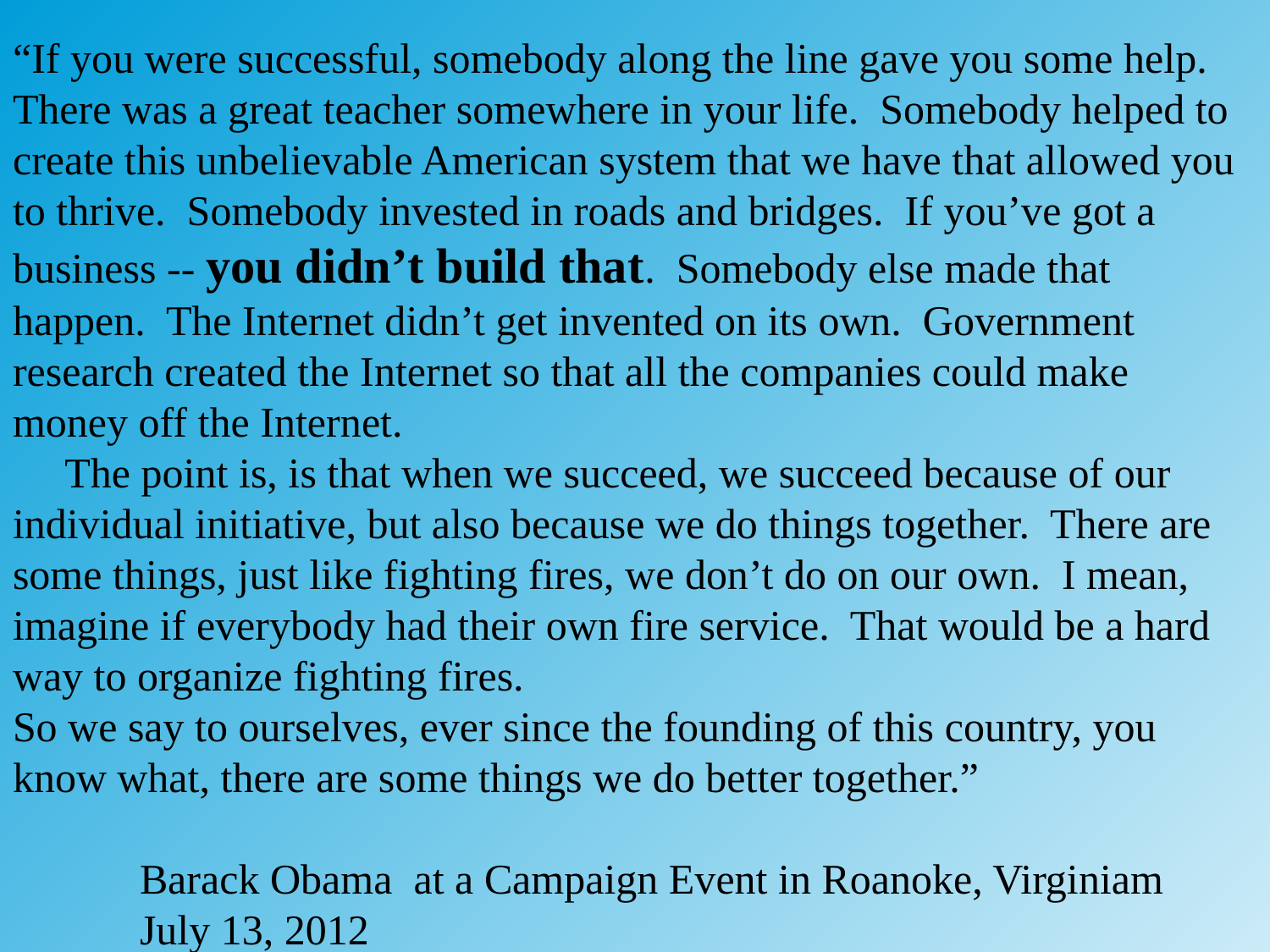

# “If you were successful, somebody along the line gave you some help.  There was a great teacher somewhere in your life.  Somebody helped to create this unbelievable American system that we have that allowed you to thrive.  Somebody invested in roads and bridges.  If you’ve got a business -- you didn’t build that.  Somebody else made that happen.  The Internet didn’t get invented on its own.  Government research created the Internet so that all the companies could make money off the Internet.      The point is, is that when we succeed, we succeed because of our individual initiative, but also because we do things together.  There are some things, just like fighting fires, we don’t do on our own.  I mean, imagine if everybody had their own fire service.  That would be a hard way to organize fighting fires.  So we say to ourselves, ever since the founding of this country, you know what, there are some things we do better together.” Barack Obama  at a Campaign Event in Roanoke, Virginiam July 13, 2012